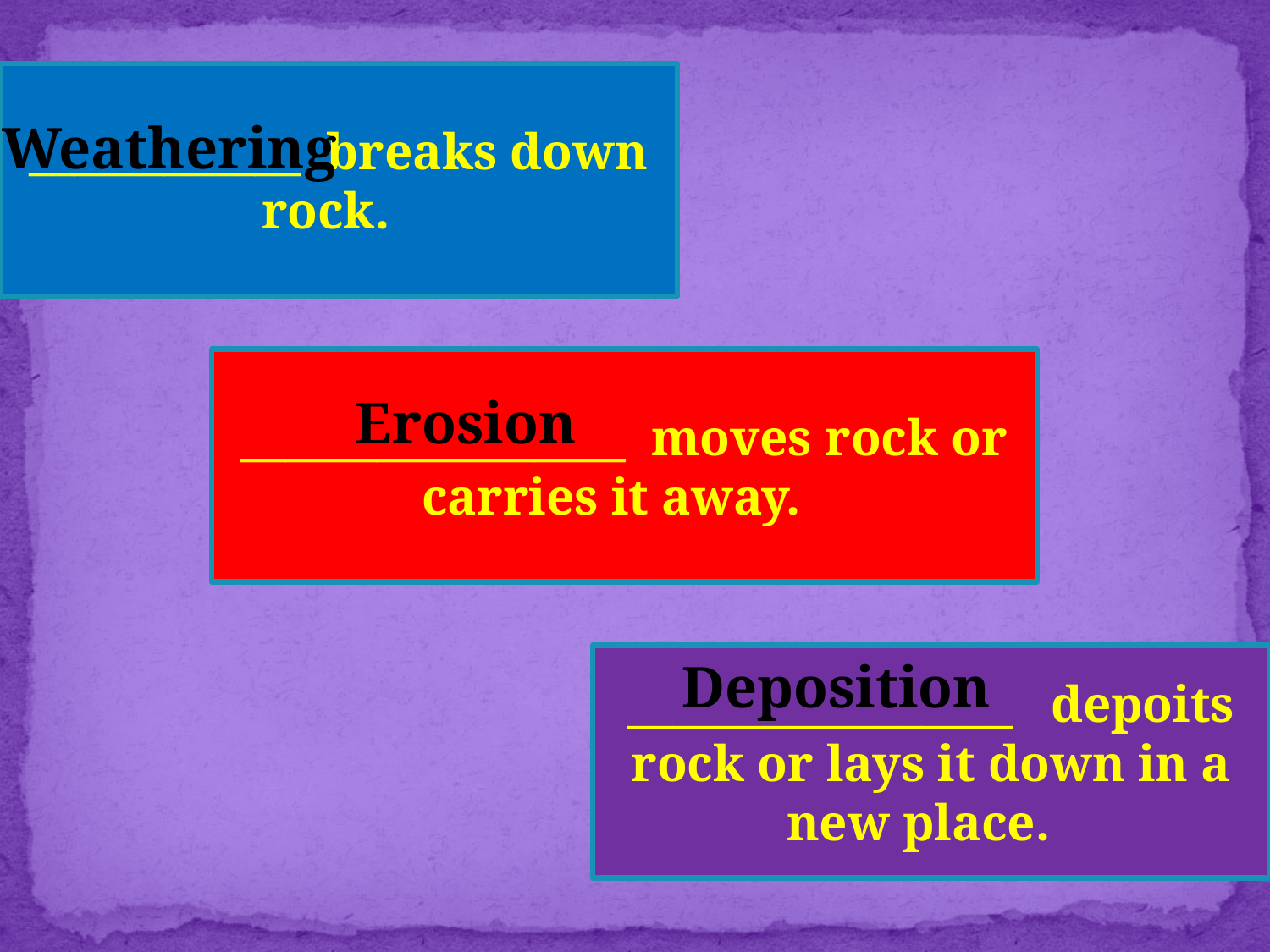

____________  breaks down rock.
Weathering
_________________  moves rock or carries it away.
Erosion
_________________   depoits rock or lays it down in a new place.
Deposition